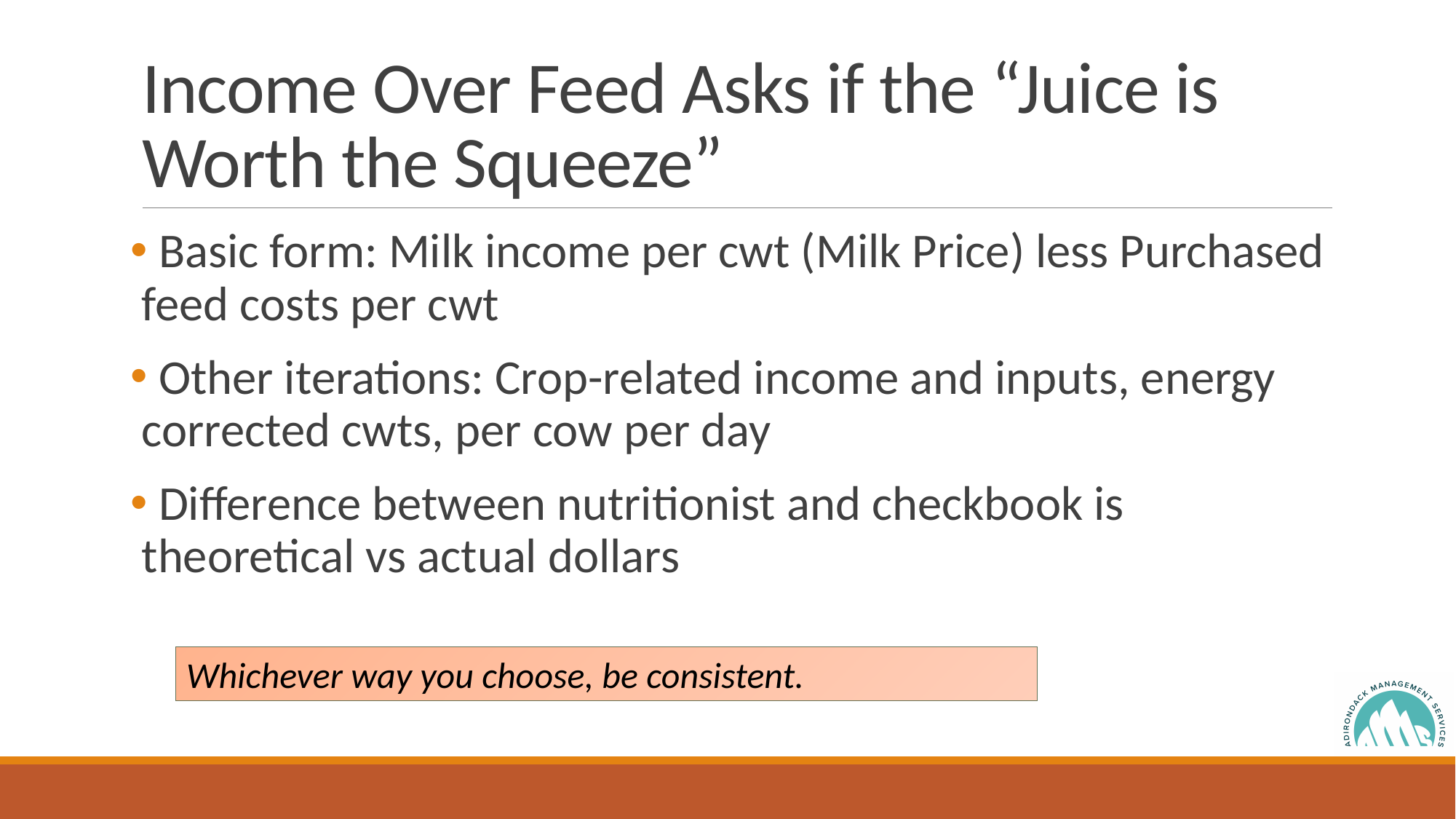

# Income Over Feed Asks if the “Juice is Worth the Squeeze”
 Basic form: Milk income per cwt (Milk Price) less Purchased feed costs per cwt
 Other iterations: Crop-related income and inputs, energy corrected cwts, per cow per day
 Difference between nutritionist and checkbook is theoretical vs actual dollars

Whichever way you choose, be consistent.